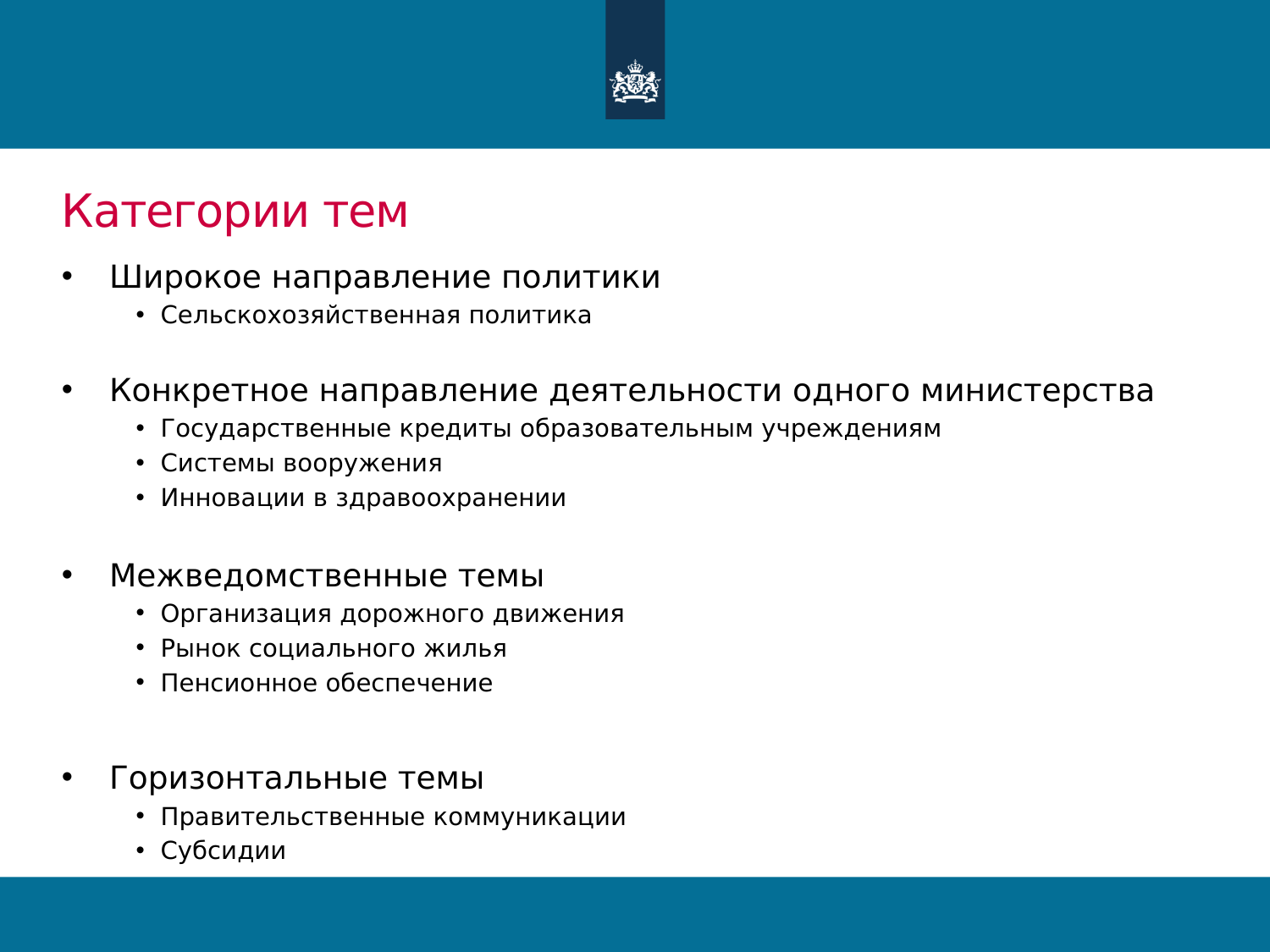

# Категории тем
Широкое направление политики
Сельскохозяйственная политика

Конкретное направление деятельности одного министерства
Государственные кредиты образовательным учреждениям
Системы вооружения
Инновации в здравоохранении

Межведомственные темы
Организация дорожного движения
Рынок социального жилья
Пенсионное обеспечение

Горизонтальные темы
Правительственные коммуникации
Субсидии